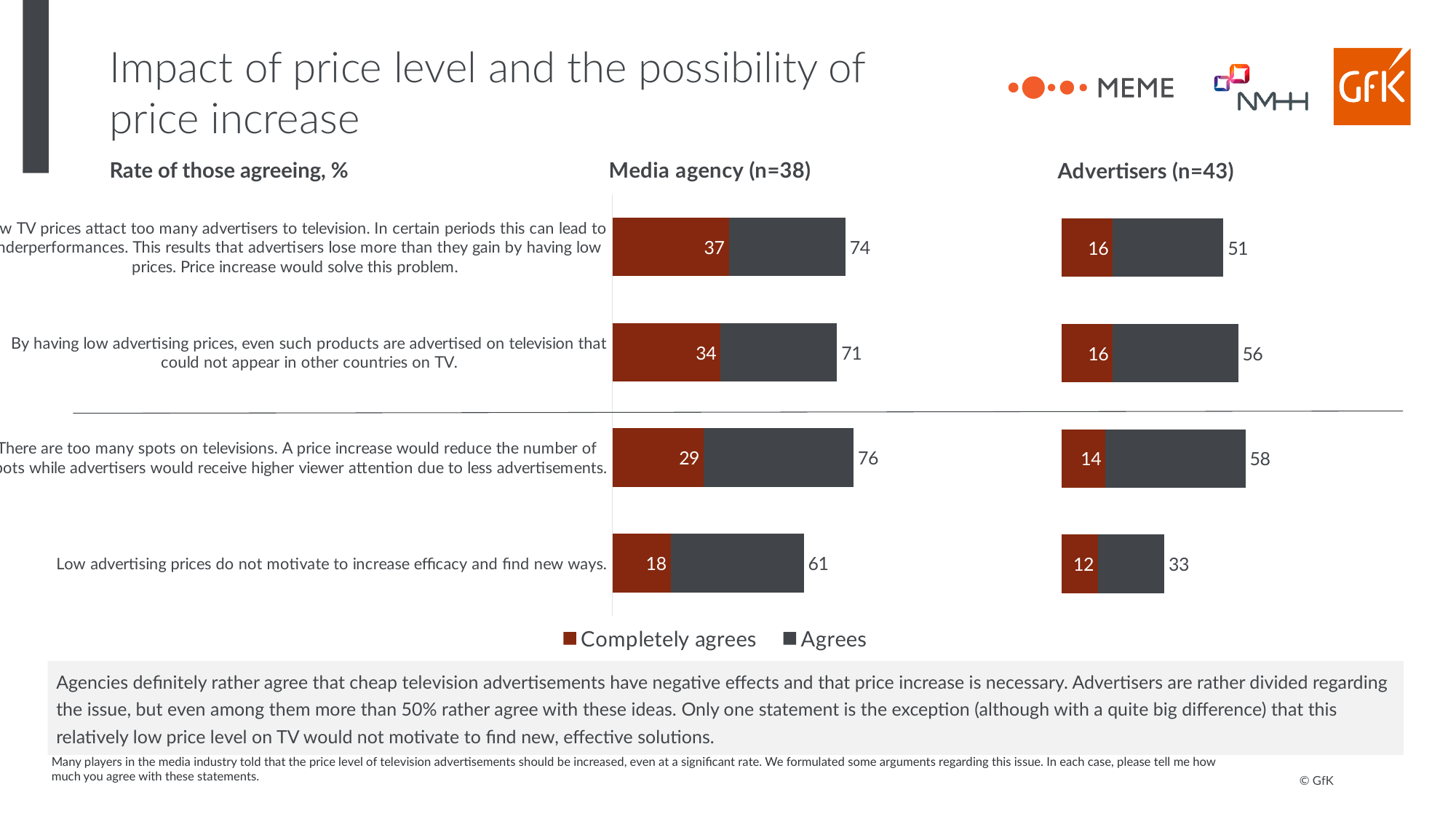

# Impact of price level and the possibility of price increase

### Chart: Media agency (n=38)

| Category | Agrees | Completely agrees |
|---|---|---|
| Low TV prices attact too many advertisers to television. In certain periods this can lead to underperformances. This results that advertisers lose more than they gain by having low prices. Price increase would solve this problem. | 73.68421052631578 | 36.84210526315789 |
| By having low advertising prices, even such products are advertised on television that could not appear in other countries on TV. | 71.05263157894737 | 34.21052631578947 |
| There are too many spots on televisions. A price increase would reduce the number of spots while advertisers would receive higher viewer attention due to less advertisements. | 76.31578947368422 | 28.947368421052634 |
| Low advertising prices do not motivate to increase efficacy and find new ways. | 60.526315789473685 | 18.421052631578945 |

### Chart: Advertisers (n=43)

| Category | Egyetért | Teljesen egyetért |
|---|---|---|
| Az alacsony tévé árak túl sok hirdetőt vonzanak a tévébe. Ez bizonyos időszakokban alulteljesítésekhez vezet. Ezzel a hirdetők többet vesztenek, mint amennyit az alacsony árakkal nyernek. Ezt a problémát megoldaná az áremelés.  | 51.162790697674424 | 16.27906976744186 |
| Az alacsony hirdetési árak mellett olyan termékeket is a televízióban hirdetnek, melyek más országokban nem tudnának ott megjelenni. | 55.81395348837209 | 16.27906976744186 |
| Túl sok a szpot a televíziókban. Egy áremelés miatt a szpotszám csökkenne, miközben a hirdetők a kevesebb reklám miatt magasabb nézői figyelmet kapnának cserébe. | 58.139534883720934 | 13.953488372093023 |
| Az alacsony hirdetési árak nem ösztönöznek a hatékonyság növelésére, új utak keresésére.  | 32.55813953488372 | 11.627906976744185 |
Rate of those agreeing, %
Agencies definitely rather agree that cheap television advertisements have negative effects and that price increase is necessary. Advertisers are rather divided regarding the issue, but even among them more than 50% rather agree with these ideas. Only one statement is the exception (although with a quite big difference) that this relatively low price level on TV would not motivate to find new, effective solutions.
Many players in the media industry told that the price level of television advertisements should be increased, even at a significant rate. We formulated some arguments regarding this issue. In each case, please tell me how much you agree with these statements.